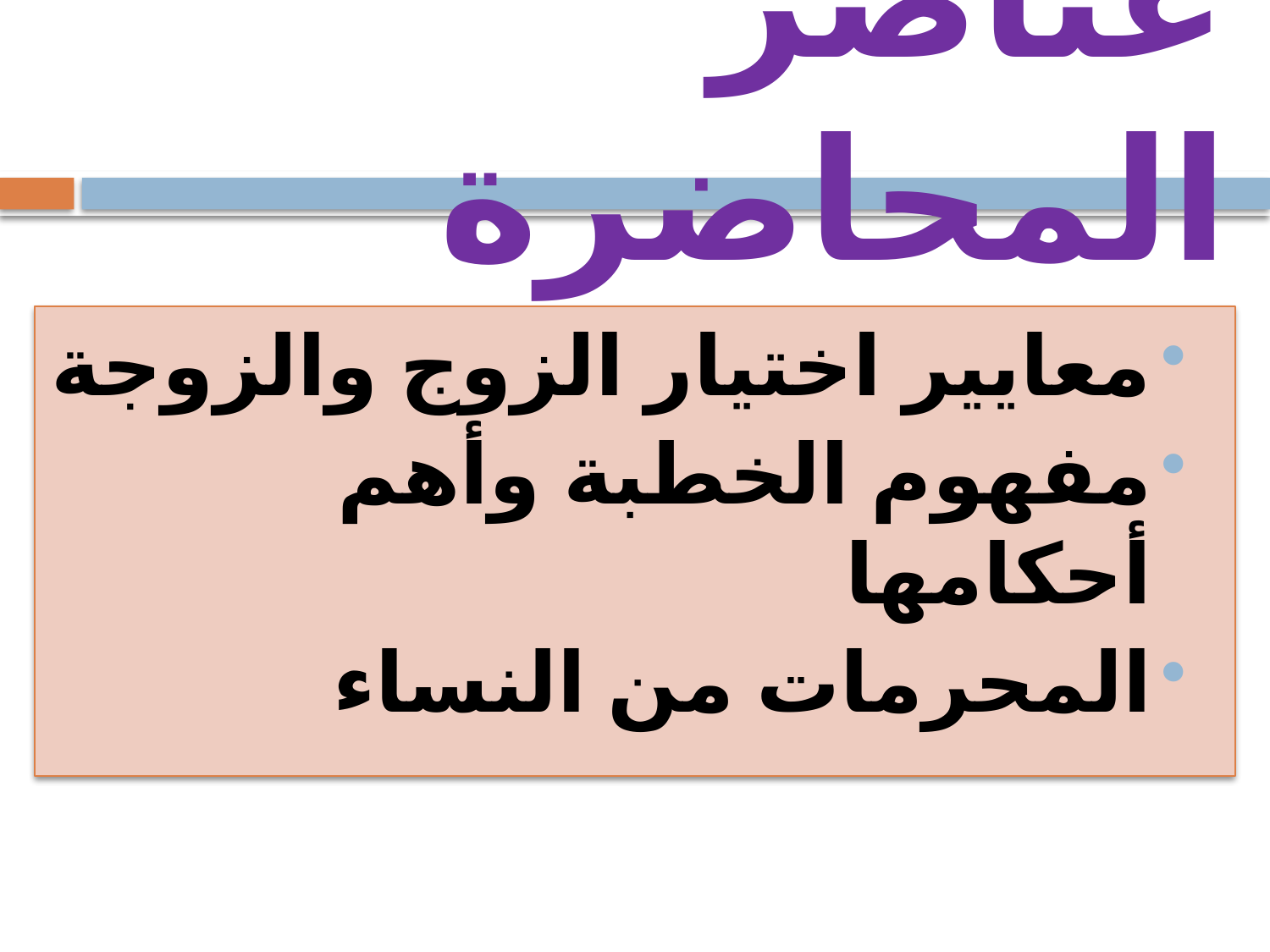

# عناصر المحاضرة
معايير اختيار الزوج والزوجة
مفهوم الخطبة وأهم أحكامها
المحرمات من النساء